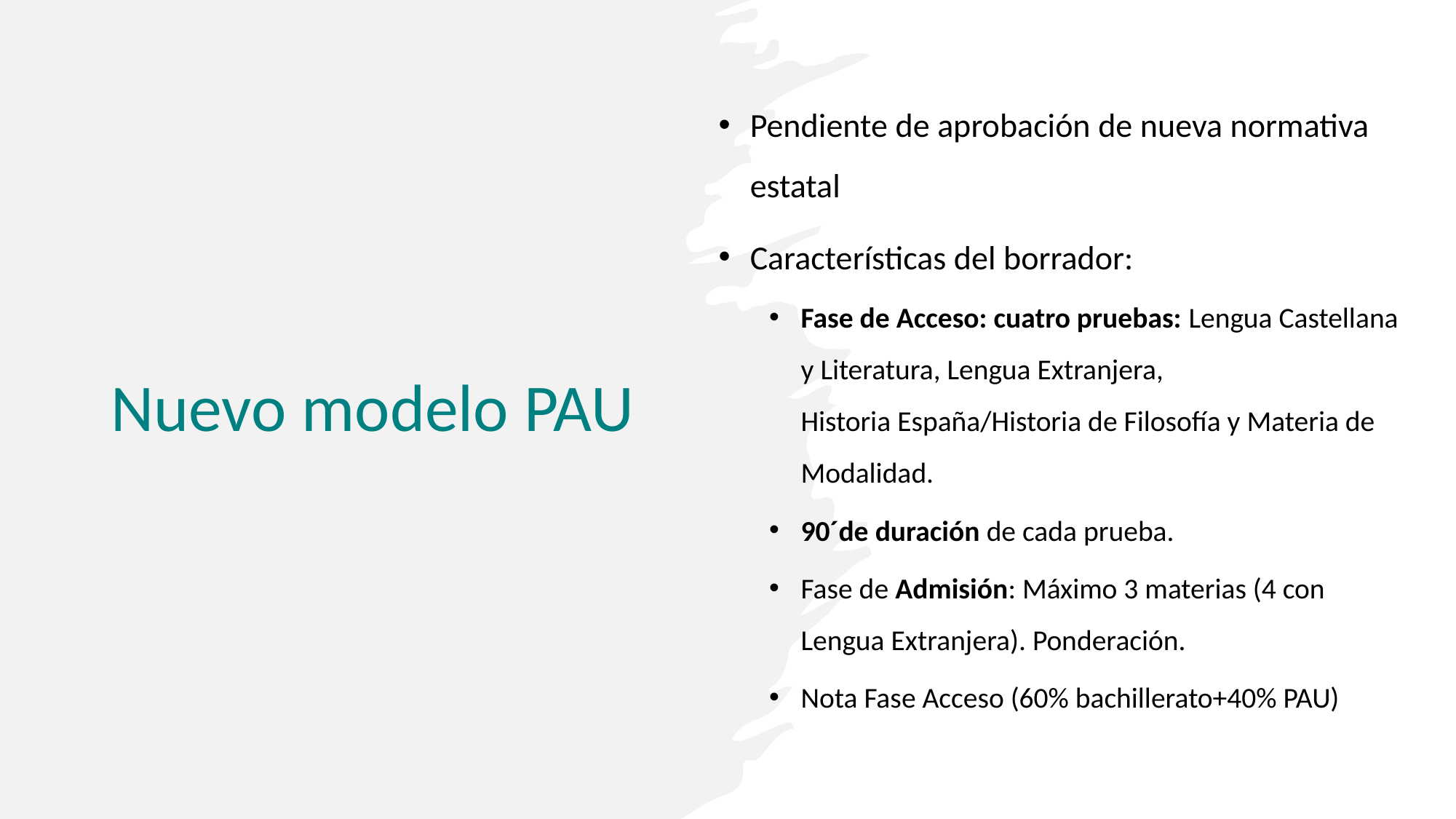

Pendiente de aprobación de nueva normativa estatal
Características del borrador:
Fase de Acceso: cuatro pruebas: Lengua Castellana y Literatura, Lengua Extranjera, Historia España/Historia de Filosofía y Materia de Modalidad.
90´de duración de cada prueba.
Fase de Admisión: Máximo 3 materias (4 con Lengua Extranjera). Ponderación.
Nota Fase Acceso (60% bachillerato+40% PAU)

# Nuevo modelo PAU